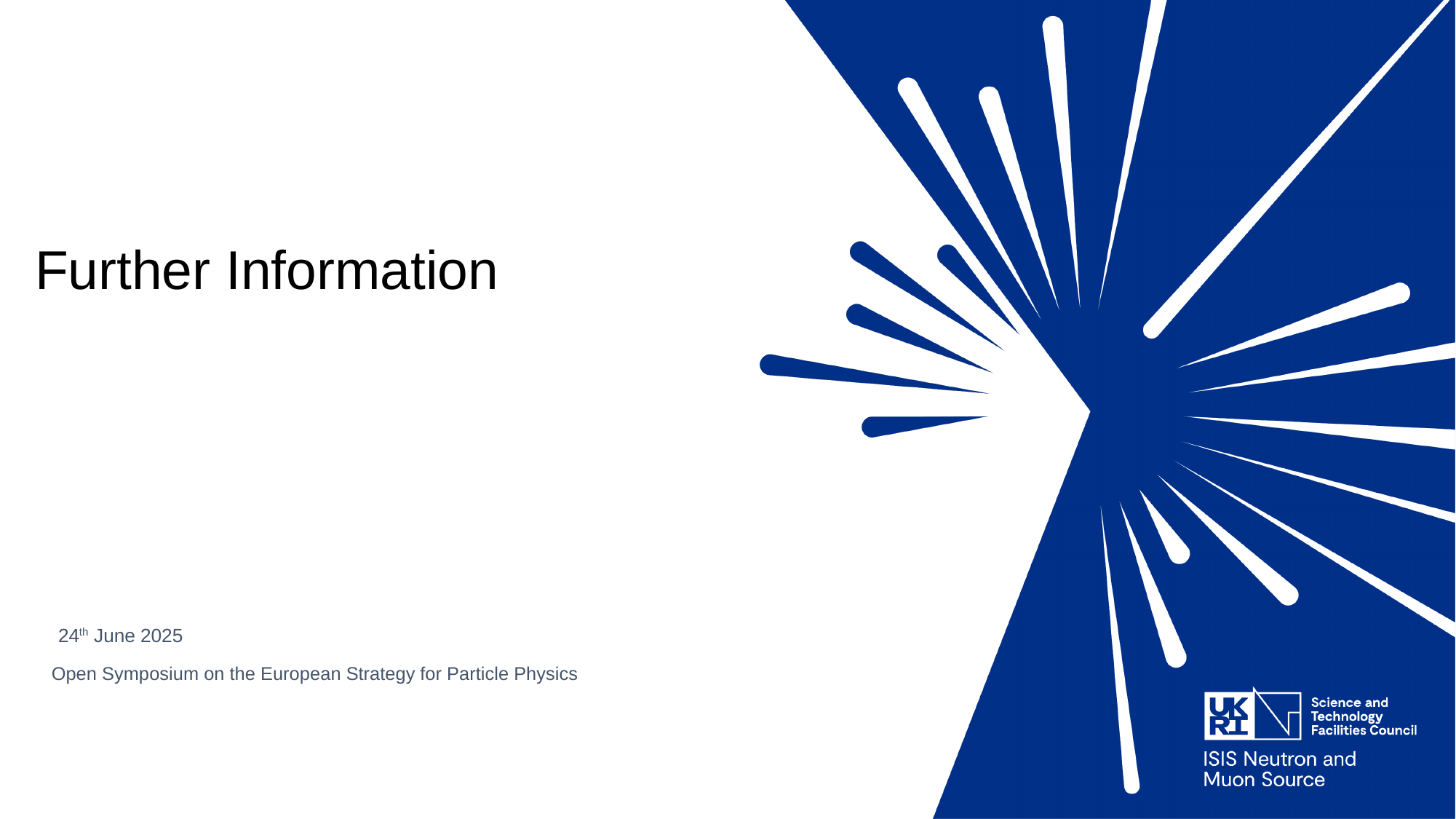

# Further Information
24th June 2025
Open Symposium on the European Strategy for Particle Physics